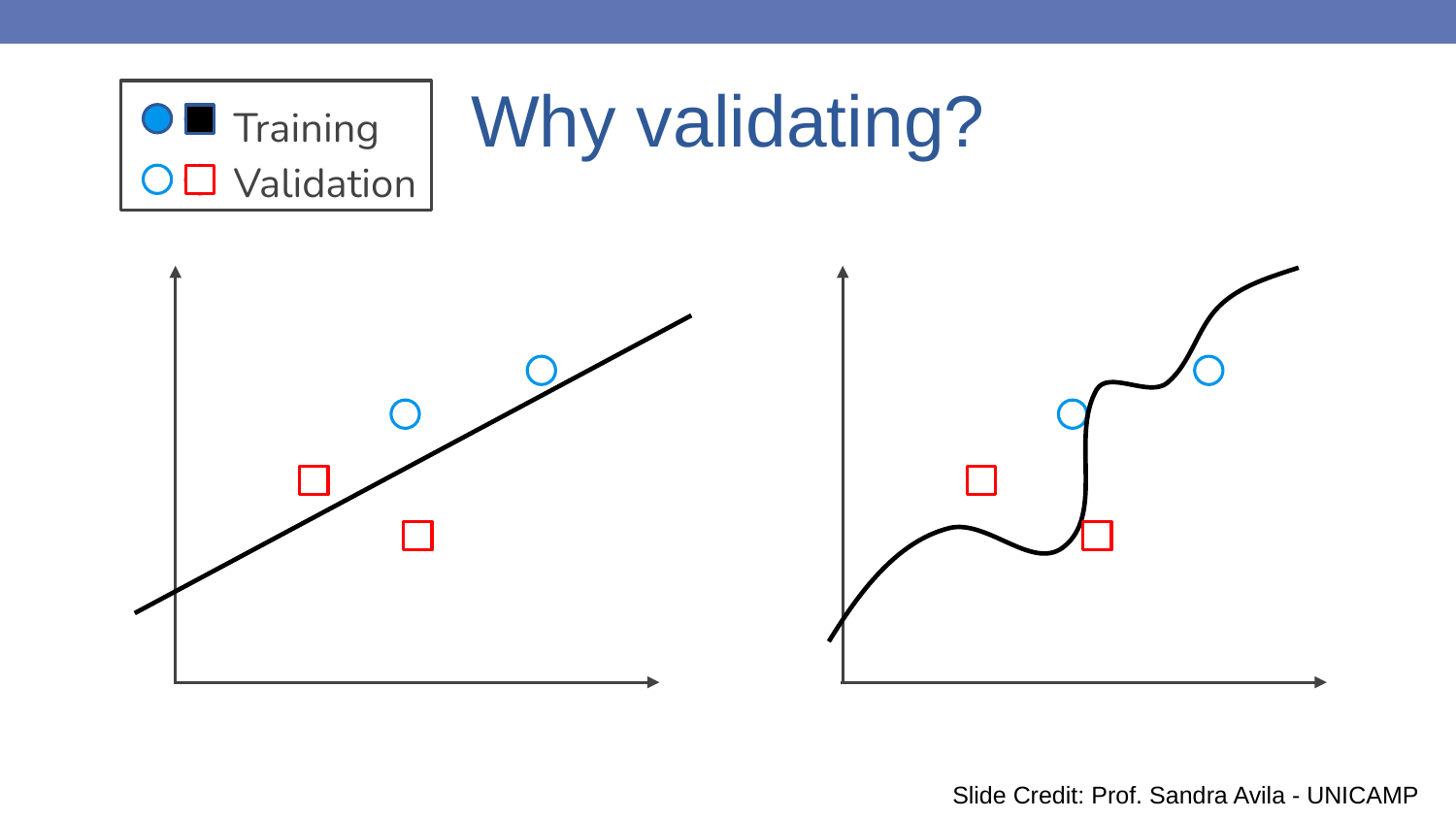

# Why validating?

Training
Validation

30
Slide Credit: Prof. Sandra Avila - UNICAMP